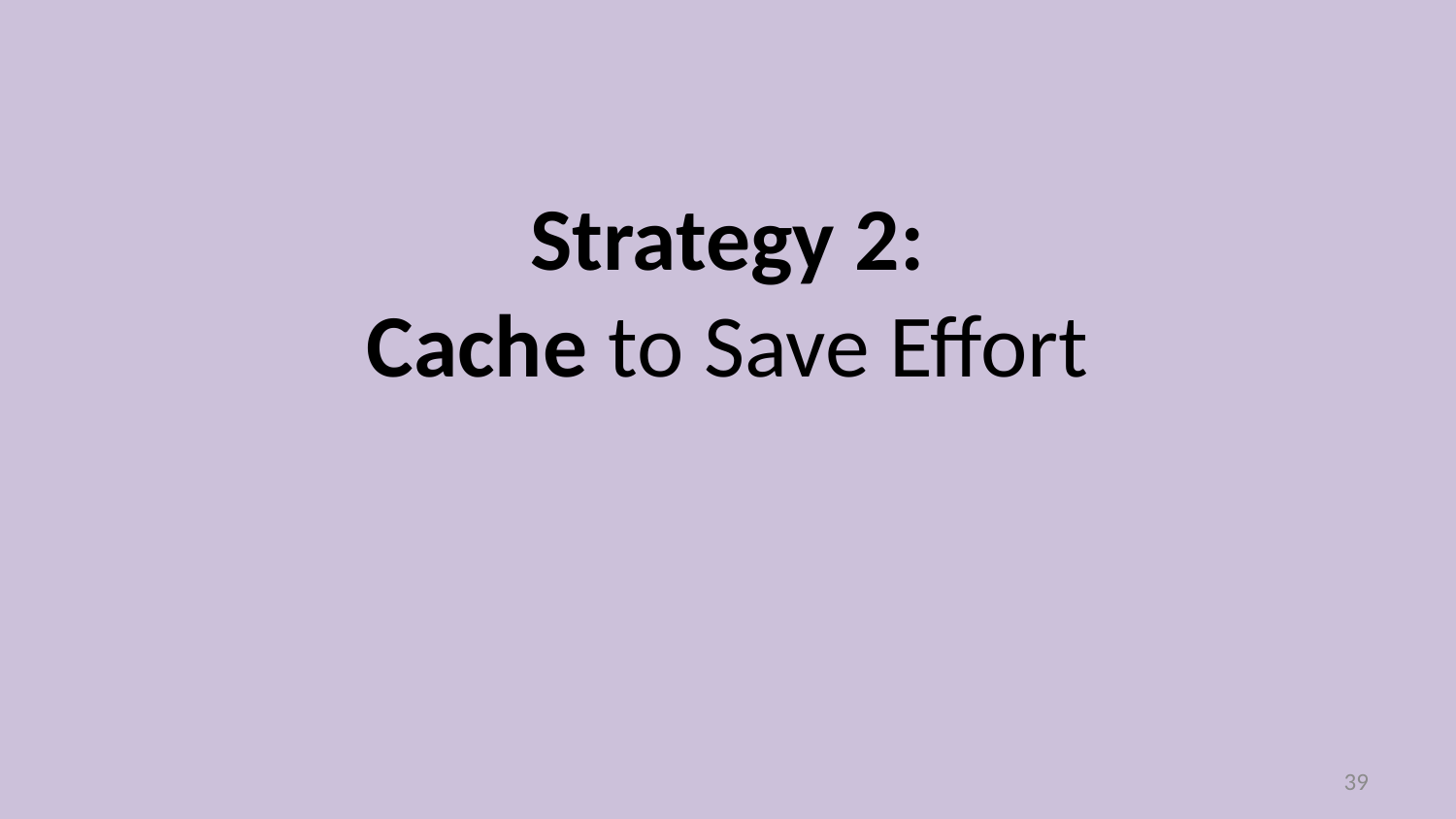

# Strategy 2: Cache to Save Effort
39